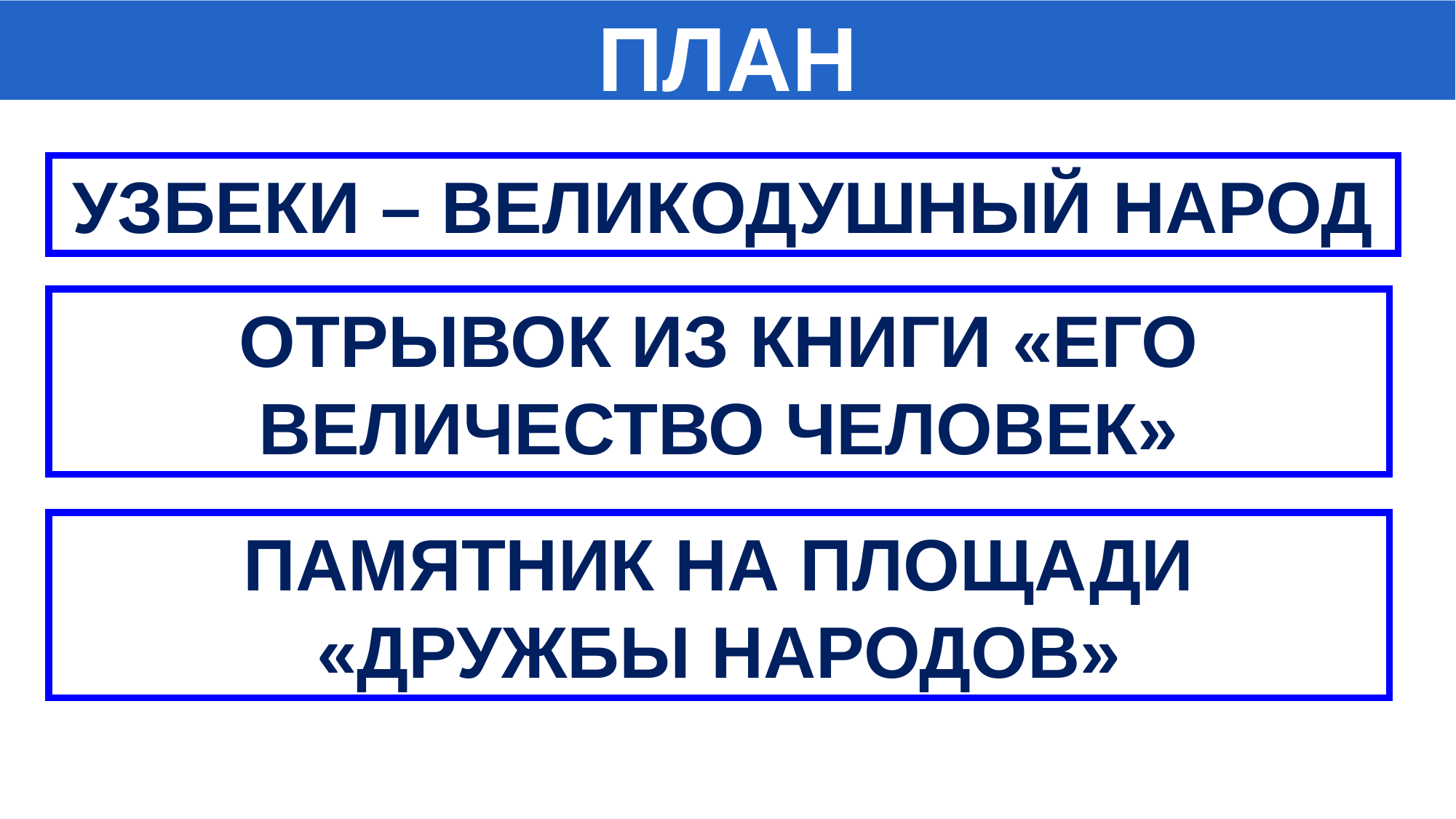

ПЛАН
УЗБЕКИ – ВЕЛИКОДУШНЫЙ НАРОД
ОТРЫВОК ИЗ КНИГИ «ЕГО ВЕЛИЧЕСТВО ЧЕЛОВЕК»
ПАМЯТНИК НА ПЛОЩАДИ «ДРУЖБЫ НАРОДОВ»